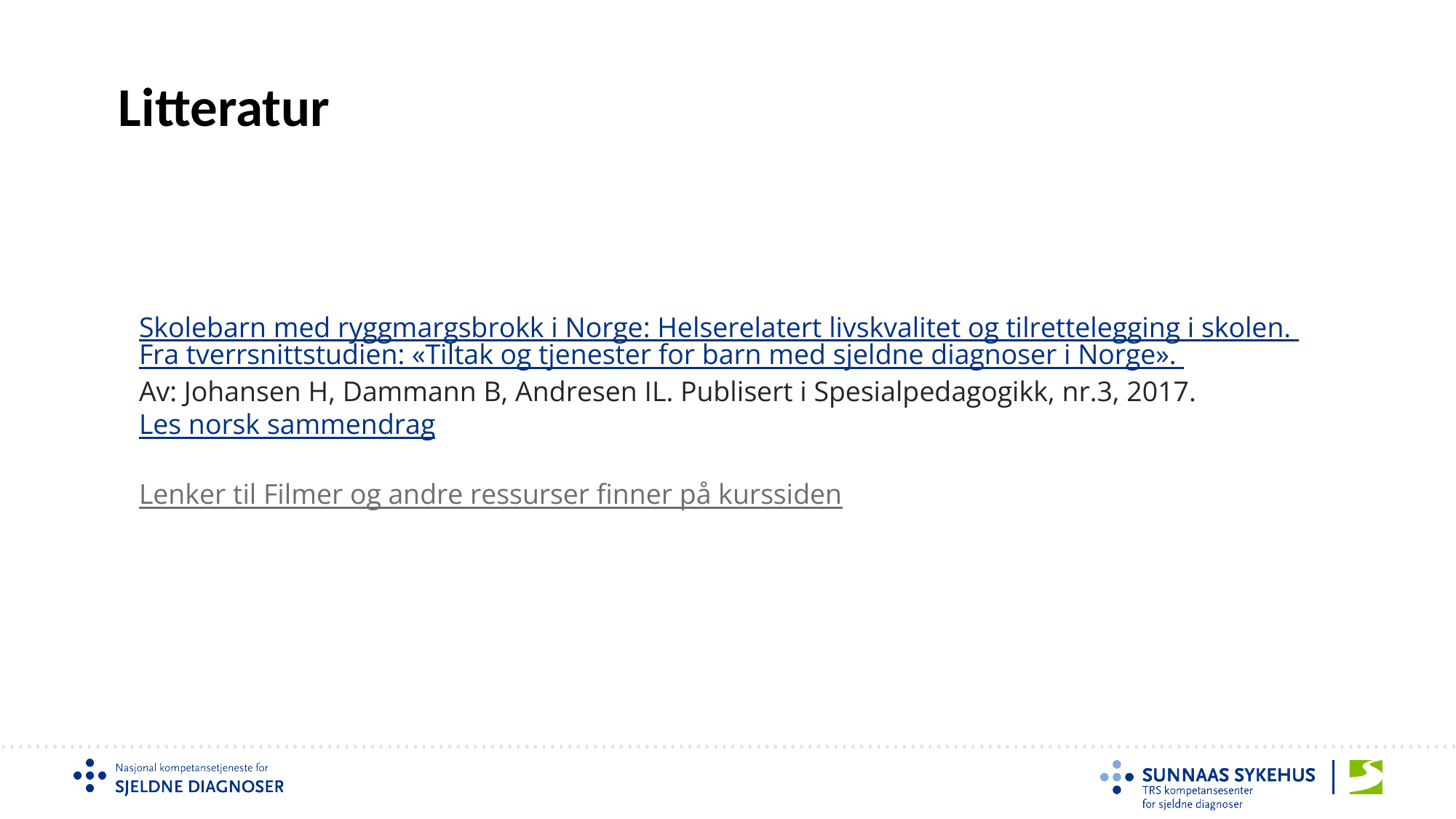

# Litteratur
Skolebarn med ryggmargsbrokk i Norge: Helserelatert livskvalitet og tilrettelegging i skolen. Fra tverrsnittstudien: «Tiltak og tjenester for barn med sjeldne diagnoser i Norge». Av: Johansen H, Dammann B, Andresen IL. Publisert i Spesialpedagogikk, nr.3, 2017. Les norsk sammendrag

Lenker til Filmer og andre ressurser finner på kurssiden